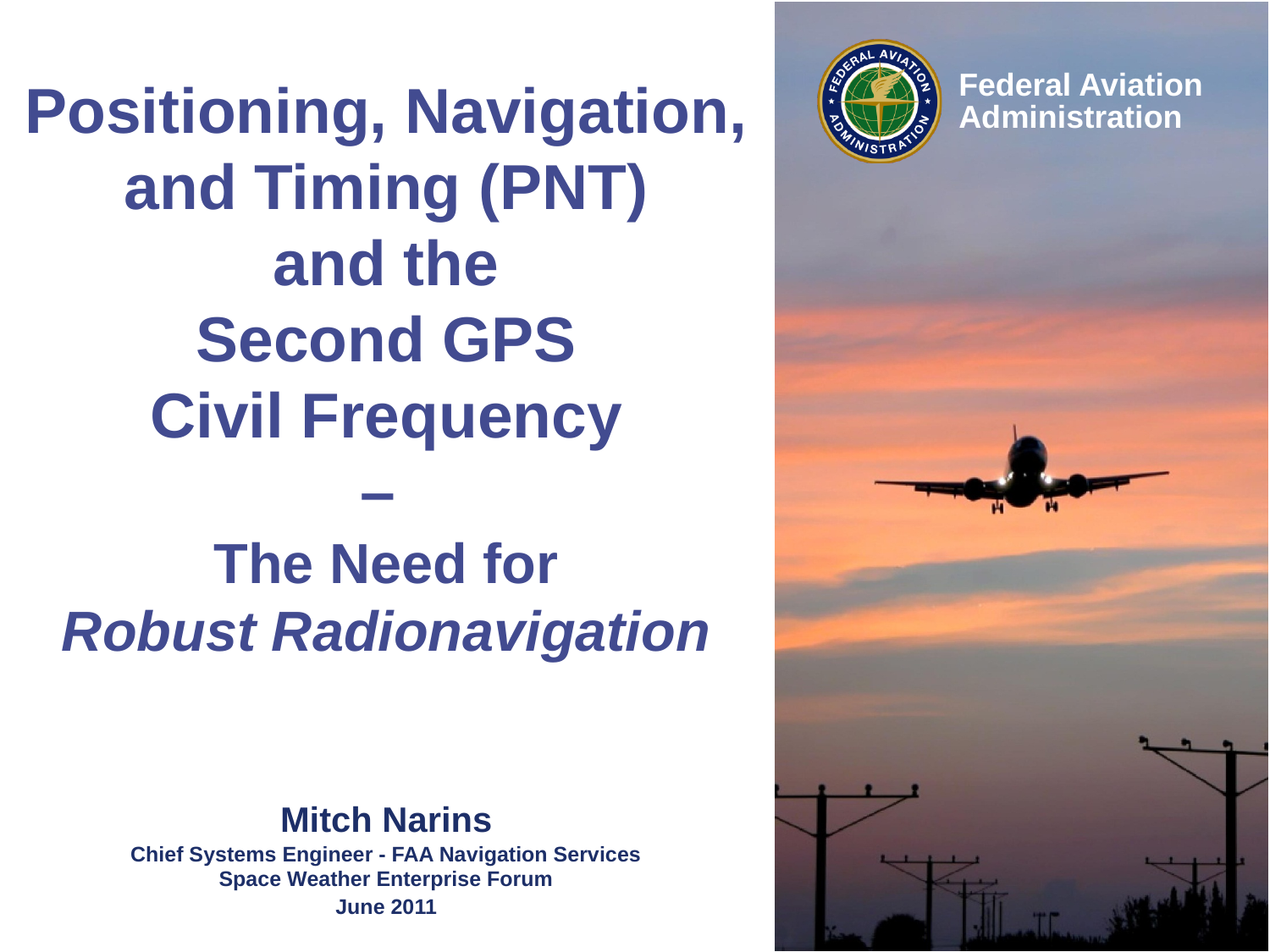

# Positioning, Navigation, and Timing (PNT) and the Second GPS Civil Frequency – The Need for Robust Radionavigation
Mitch Narins
Chief Systems Engineer - FAA Navigation Services
Space Weather Enterprise Forum
June 2011